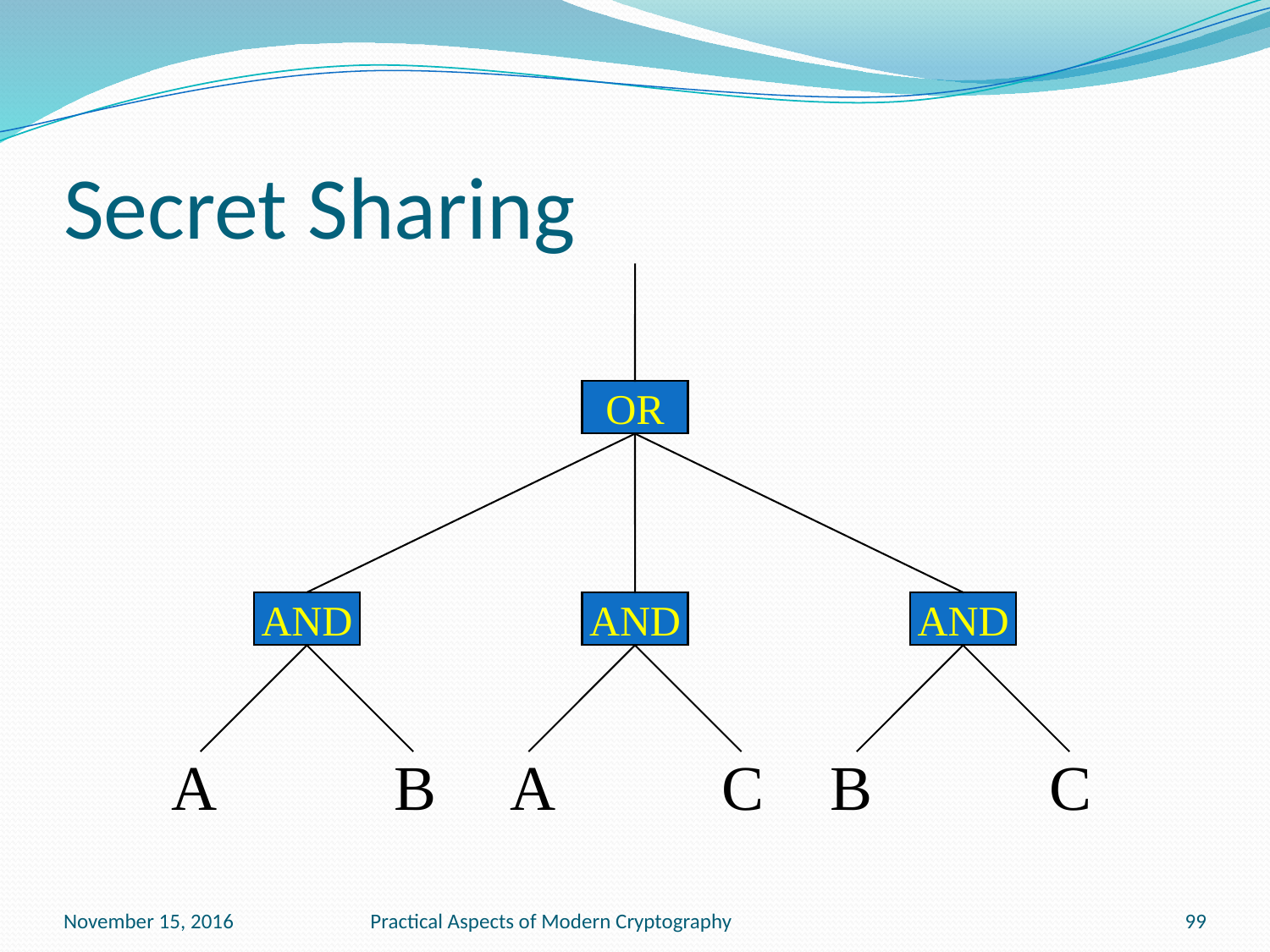

# Secret Sharing

OR

AND
AND
AND

A
B
A
C
B
C
November 15, 2016
Practical Aspects of Modern Cryptography
99